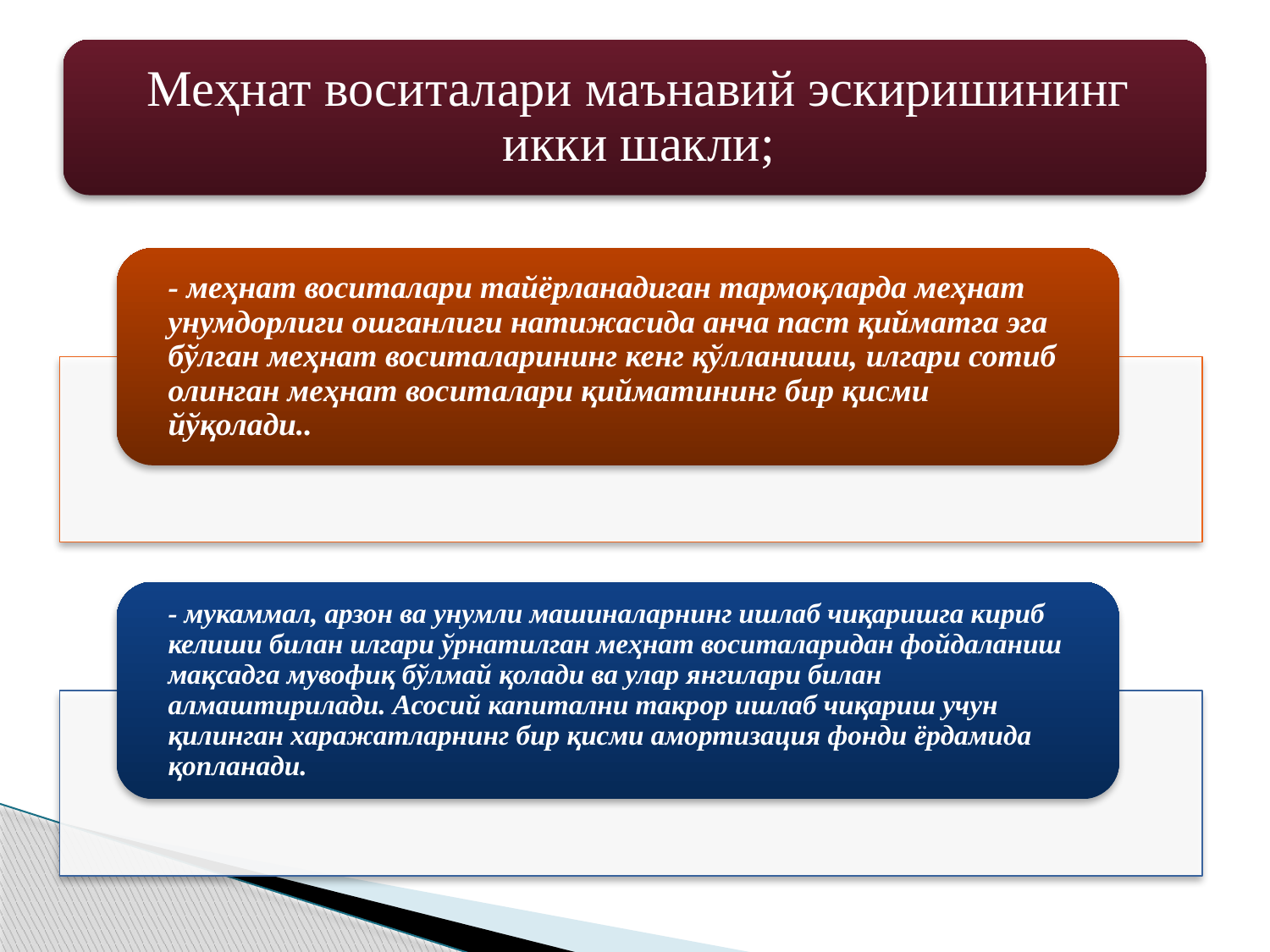

Меҳнат воситалари маънавий эскиришининг икки шакли;
- меҳнат воситалари тайёрланадиган тармоқларда меҳнат унумдорлиги ошганлиги натижасида анча паст қийматга эга бўлган меҳнат воситаларининг кенг қўлланиши, илгари сотиб олинган меҳнат воситалари қийматининг бир қисми йўқолади..
- мукаммал, арзон ва унумли машиналарнинг ишлаб чиқаришга кириб келиши билан илгари ўрнатилган меҳнат воситаларидан фойдаланиш мақсадга мувофиқ бўлмай қолади ва улар янгилари билан алмаштирилади. Асосий капитални такрор ишлаб чиқариш учун қилинган харажатларнинг бир қисми амортизация фонди ёрдамида қопланади.